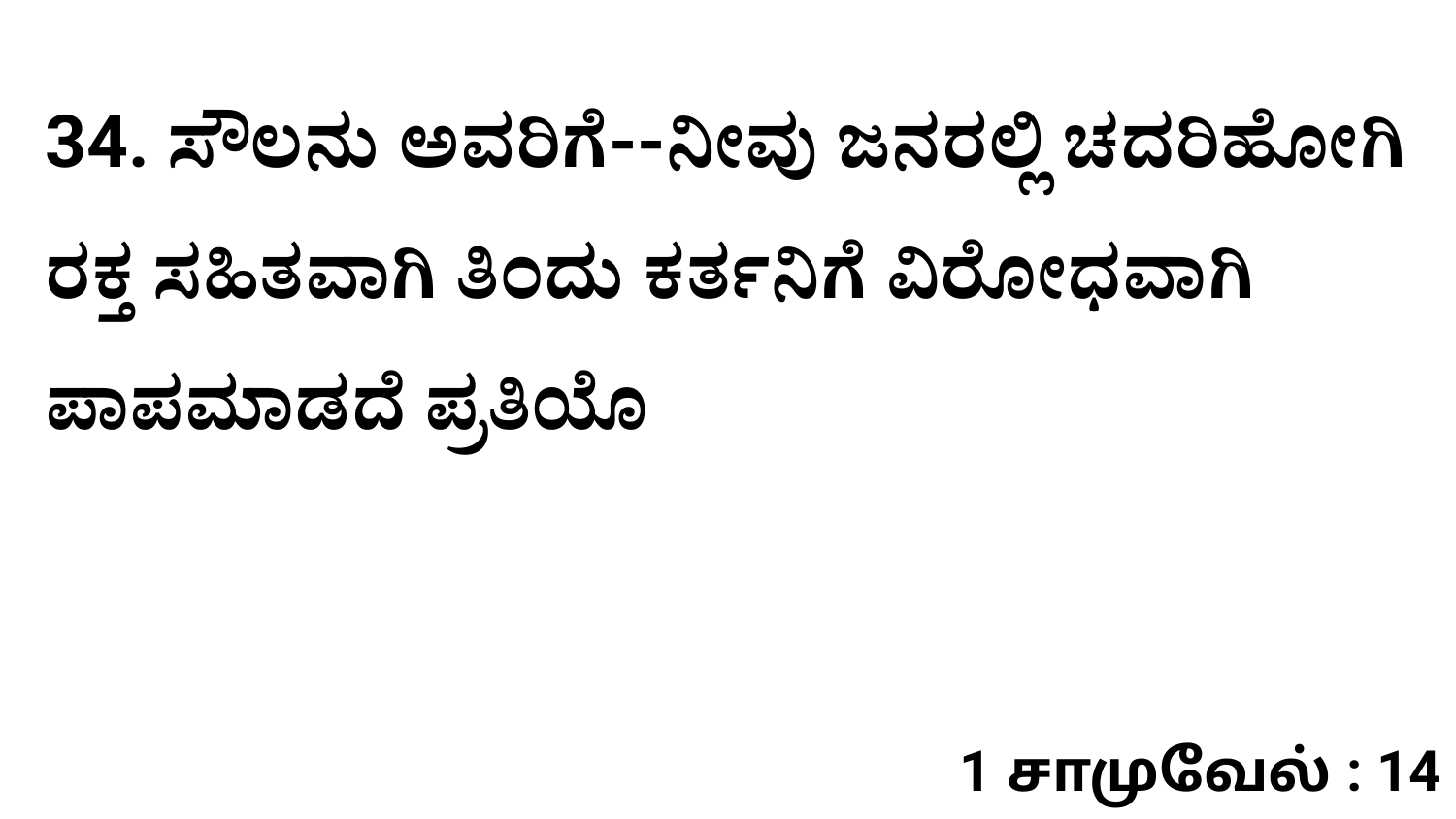

34. ಸೌಲನು ಅವರಿಗೆ--ನೀವು ಜನರಲ್ಲಿ ಚದರಿಹೋಗಿ ರಕ್ತ ಸಹಿತವಾಗಿ ತಿಂದು ಕರ್ತನಿಗೆ ವಿರೋಧವಾಗಿ ಪಾಪಮಾಡದೆ ಪ್ರತಿಯೊ
1 சாமுவேல் : 14